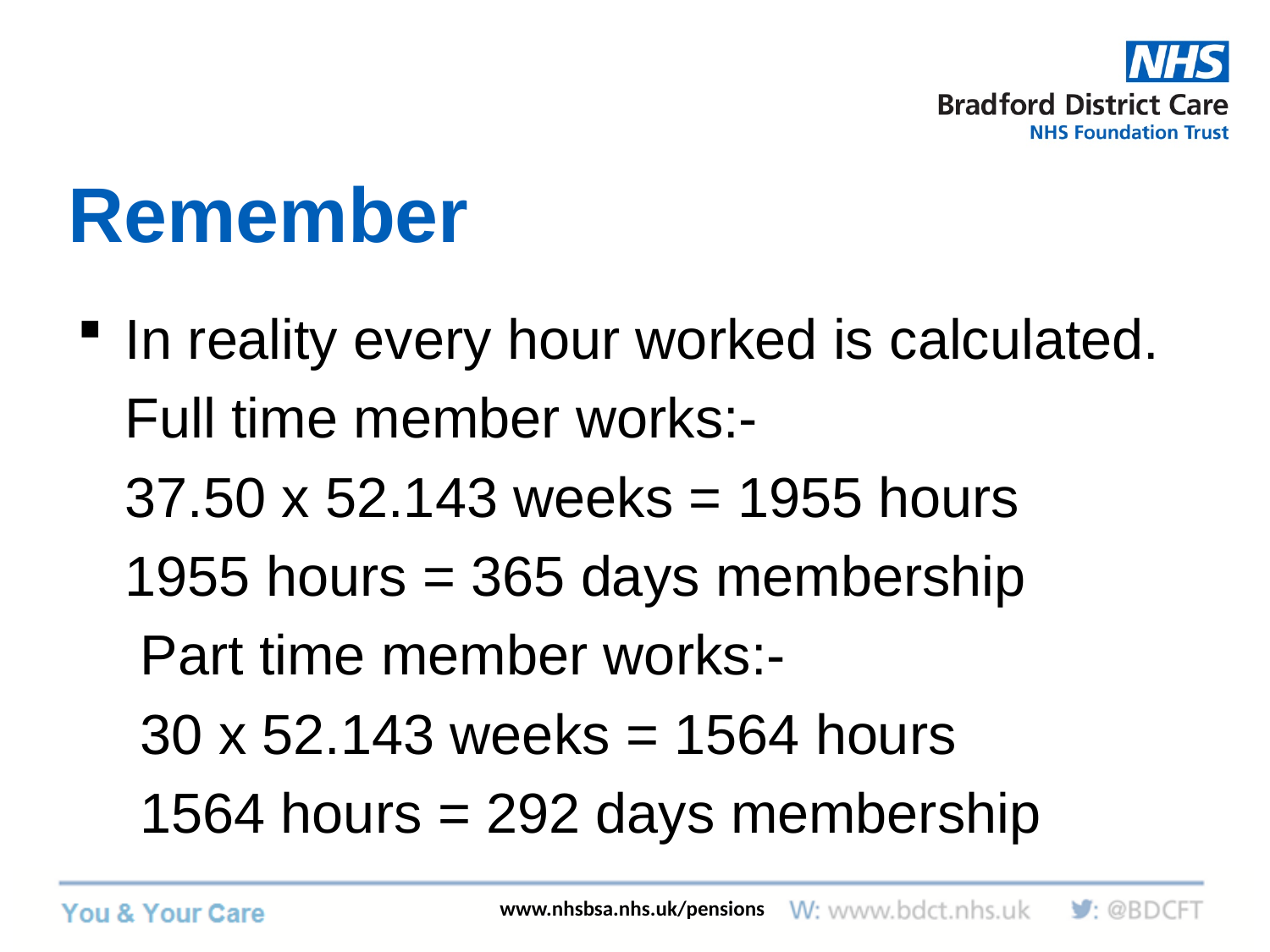

# Remember
In reality every hour worked is calculated.
	Full time member works:-
	37.50 x 52.143 weeks = 1955 hours
	1955 hours = 365 days membership
    Part time member works:-
    30 x 52.143 weeks = 1564 hours
    1564 hours = 292 days membership

www.nhsbsa.nhs.uk/pensions